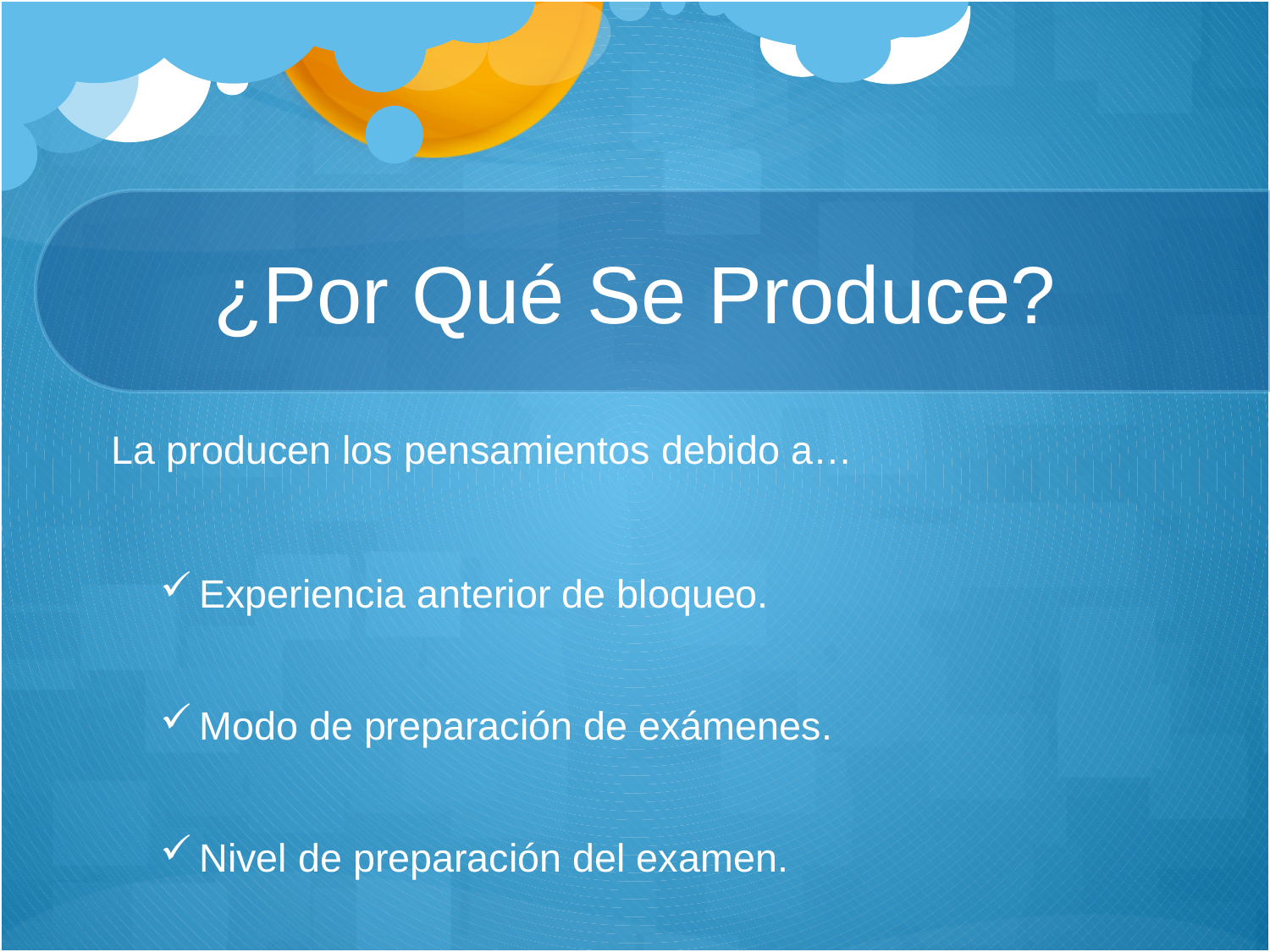

# ¿Por Qué Se Produce?
La producen los pensamientos debido a…

Experiencia anterior de bloqueo.

Modo de preparación de exámenes.

Nivel de preparación del examen.